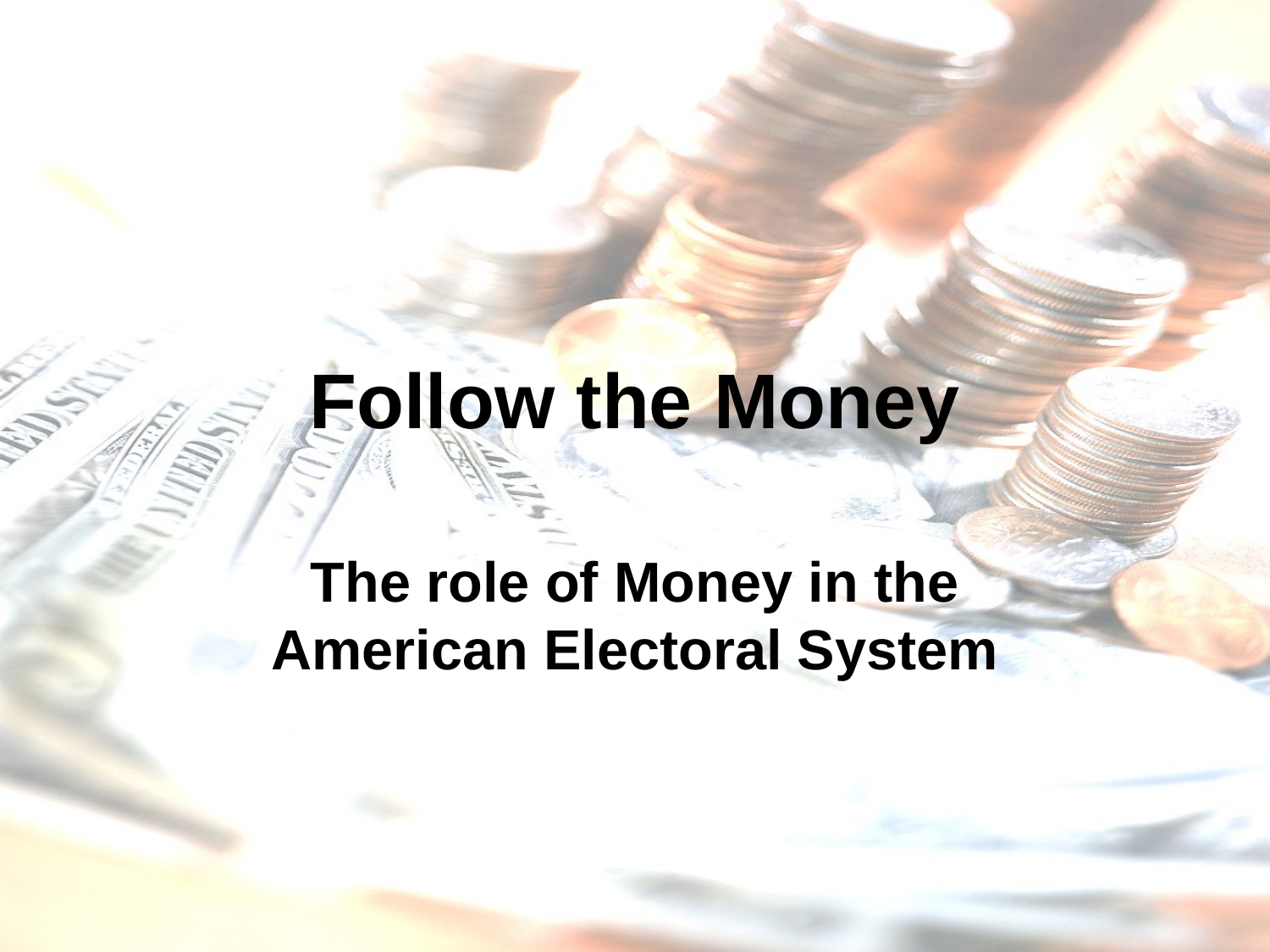

# Follow the Money
The role of Money in the American Electoral System